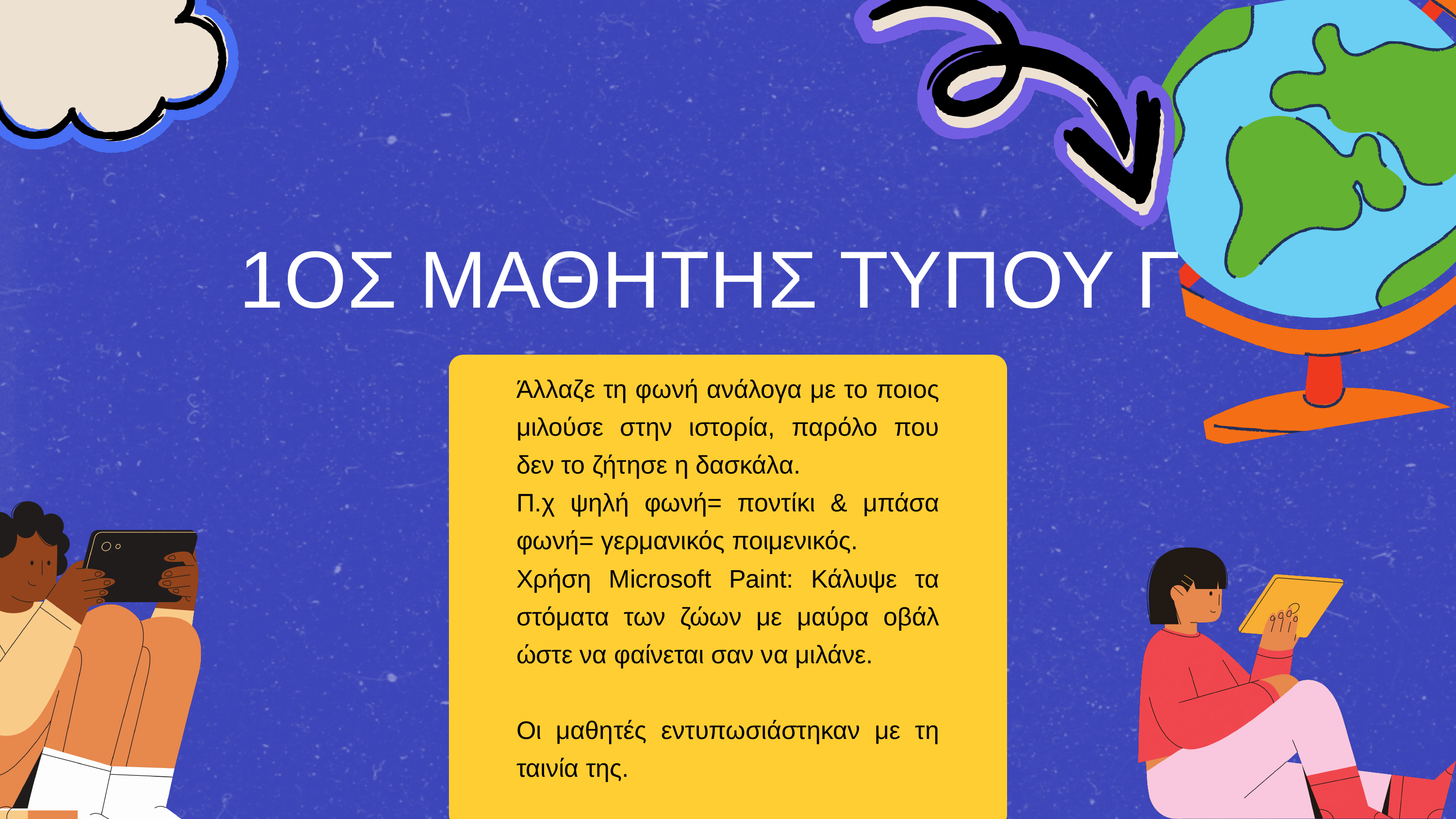

1ΟΣ ΜΑΘΗΤΗΣ ΤΥΠΟΥ Γ

Άλλαζε τη φωνή ανάλογα με το ποιος μιλούσε στην ιστορία, παρόλο που δεν το ζήτησε η δασκάλα.
Π.χ ψηλή φωνή= ποντίκι & μπάσα φωνή= γερμανικός ποιμενικός.
Χρήση Microsoft Paint: Κάλυψε τα στόματα των ζώων με μαύρα οβάλ ώστε να φαίνεται σαν να μιλάνε.

Οι μαθητές εντυπωσιάστηκαν με τη ταινία της.